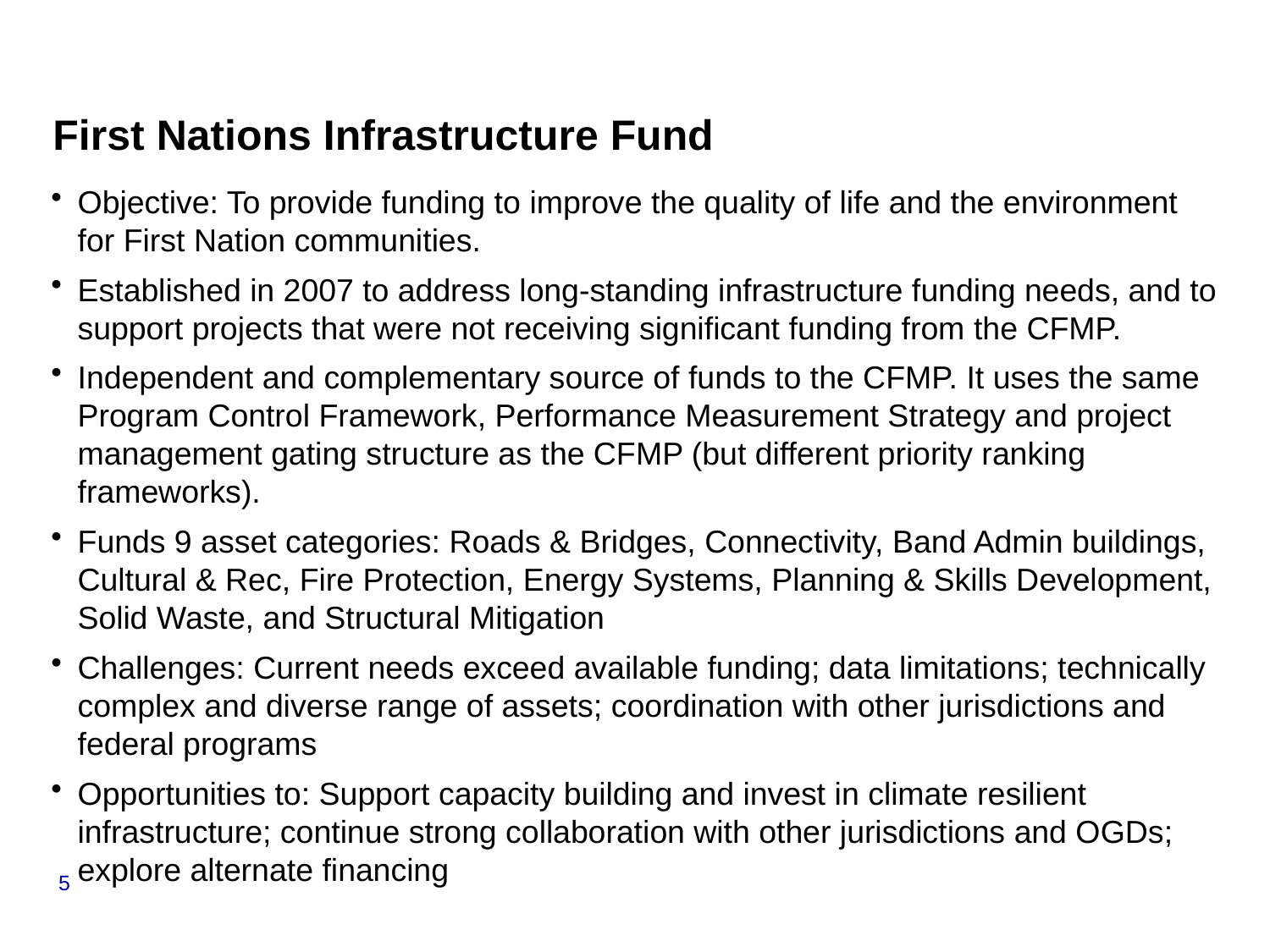

# First Nations Infrastructure Fund
Objective: To provide funding to improve the quality of life and the environment for First Nation communities.
Established in 2007 to address long-standing infrastructure funding needs, and to support projects that were not receiving significant funding from the CFMP.
Independent and complementary source of funds to the CFMP. It uses the same Program Control Framework, Performance Measurement Strategy and project management gating structure as the CFMP (but different priority ranking frameworks).
Funds 9 asset categories: Roads & Bridges, Connectivity, Band Admin buildings, Cultural & Rec, Fire Protection, Energy Systems, Planning & Skills Development, Solid Waste, and Structural Mitigation
Challenges: Current needs exceed available funding; data limitations; technically complex and diverse range of assets; coordination with other jurisdictions and federal programs
Opportunities to: Support capacity building and invest in climate resilient infrastructure; continue strong collaboration with other jurisdictions and OGDs; explore alternate financing